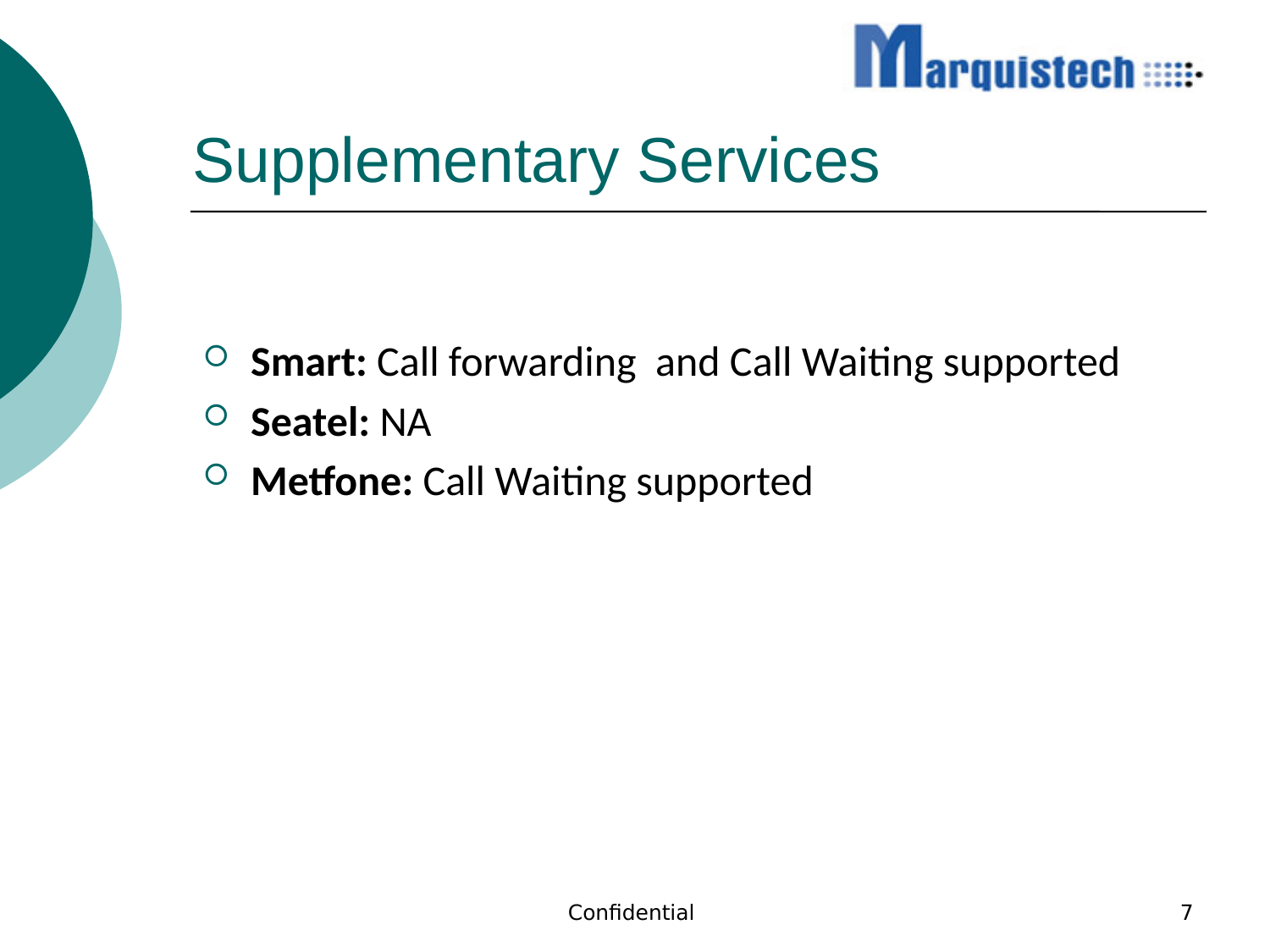

# Supplementary Services
Smart: Call forwarding  and Call Waiting supported
Seatel: NA
Metfone: Call Waiting supported

Confidential
7